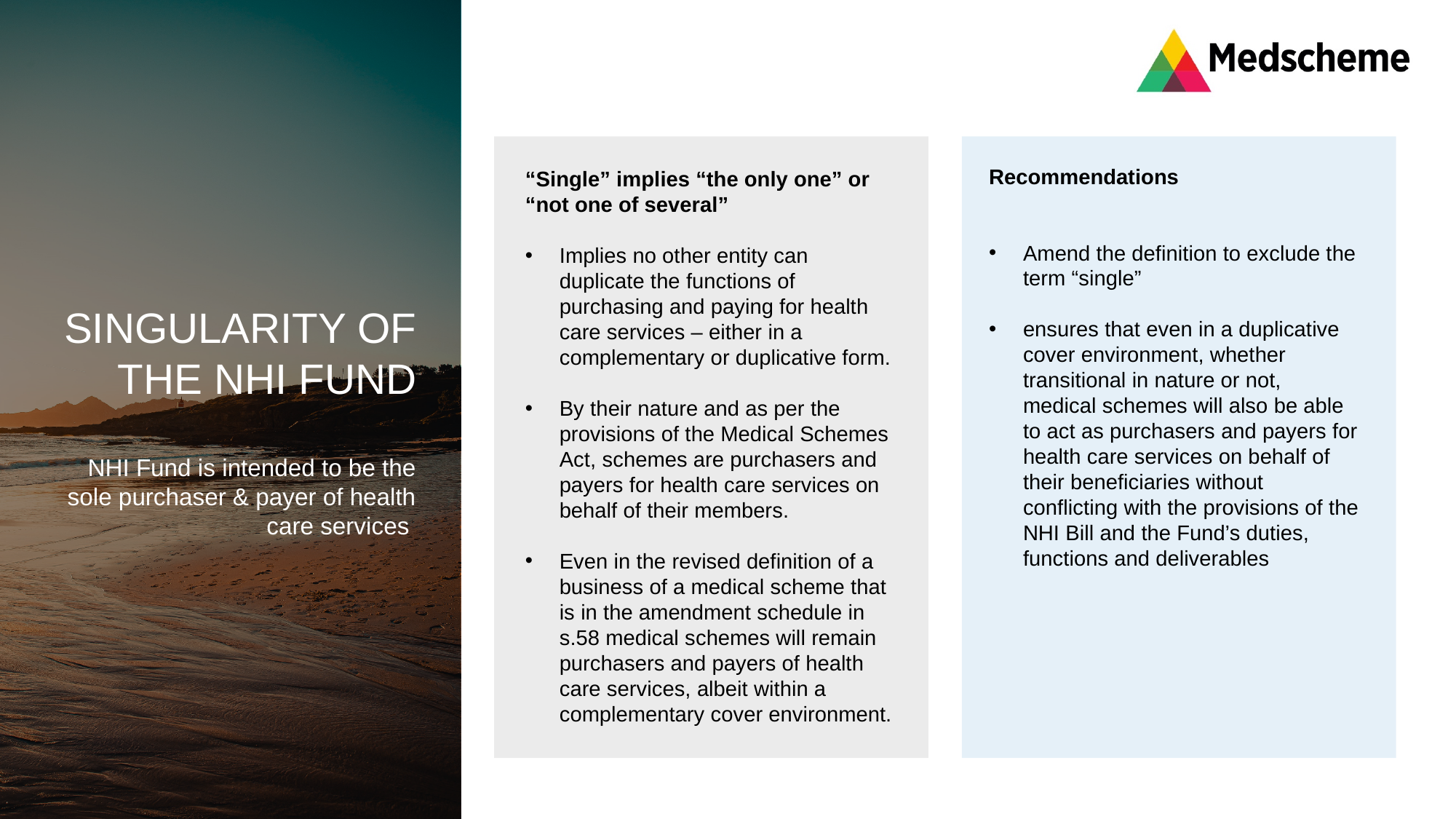

1

Recommendations

Amend the definition to exclude the term “single”

ensures that even in a duplicative cover environment, whether transitional in nature or not, medical schemes will also be able to act as purchasers and payers for health care services on behalf of their beneficiaries without conflicting with the provisions of the NHI Bill and the Fund’s duties, functions and deliverables
“Single” implies “the only one” or “not one of several”

Implies no other entity can duplicate the functions of purchasing and paying for health care services – either in a complementary or duplicative form.

By their nature and as per the provisions of the Medical Schemes Act, schemes are purchasers and payers for health care services on behalf of their members.

Even in the revised definition of a business of a medical scheme that is in the amendment schedule in s.58 medical schemes will remain purchasers and payers of health care services, albeit within a complementary cover environment.
SINGULARITY OF THE NHI FUND
NHI Fund is intended to be the sole purchaser & payer of health care services